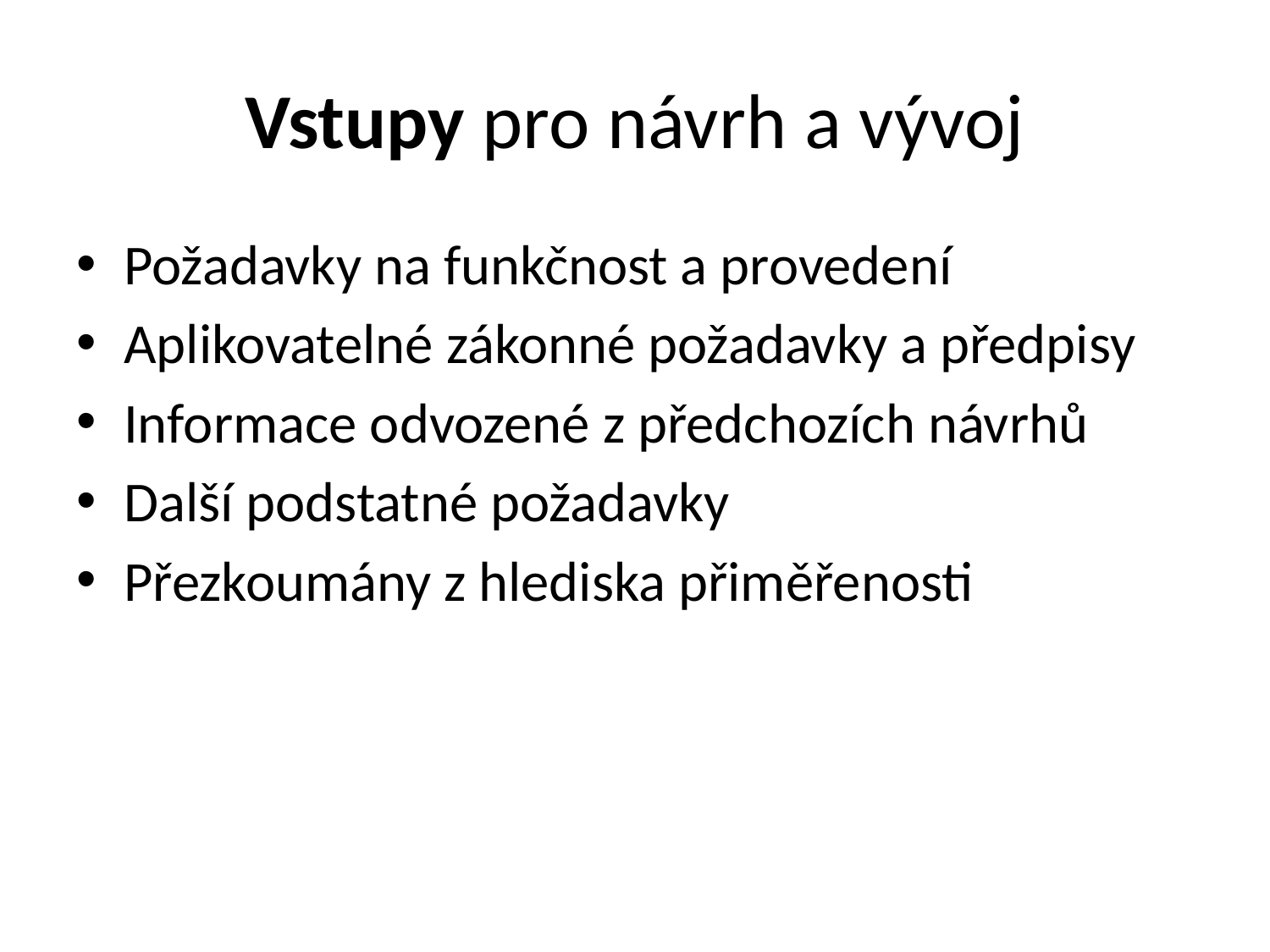

# Vstupy pro návrh a vývoj
Požadavky na funkčnost a provedení
Aplikovatelné zákonné požadavky a předpisy
Informace odvozené z předchozích návrhů
Další podstatné požadavky
Přezkoumány z hlediska přiměřenosti